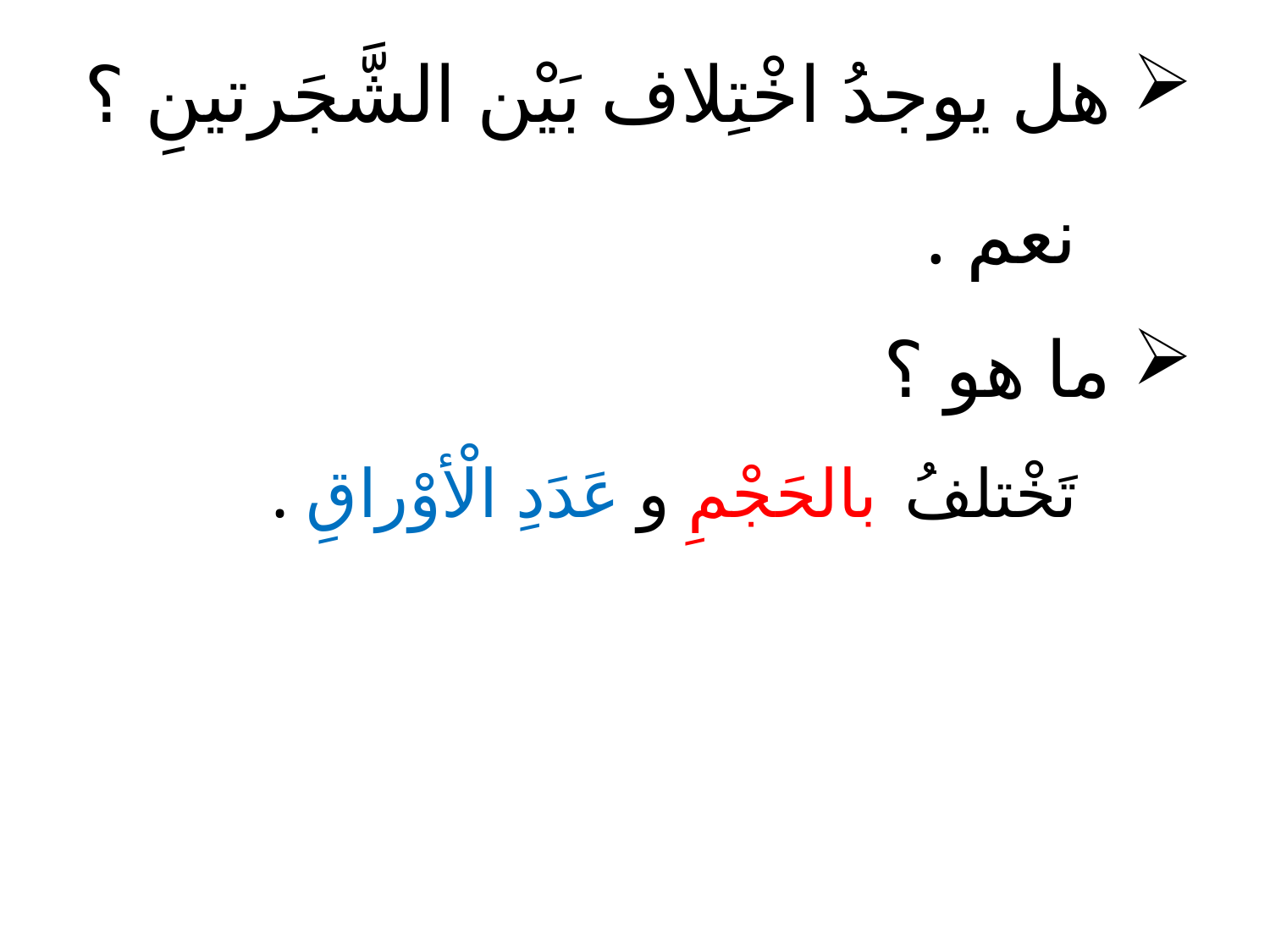

# هل يوجدُ اخْتِلاف بَيْن الشَّجَرتينِ ؟
نعم .
 ما هو ؟
تَخْتلفُ بالحَجْمِ و عَدَدِ الْأوْراقِ .